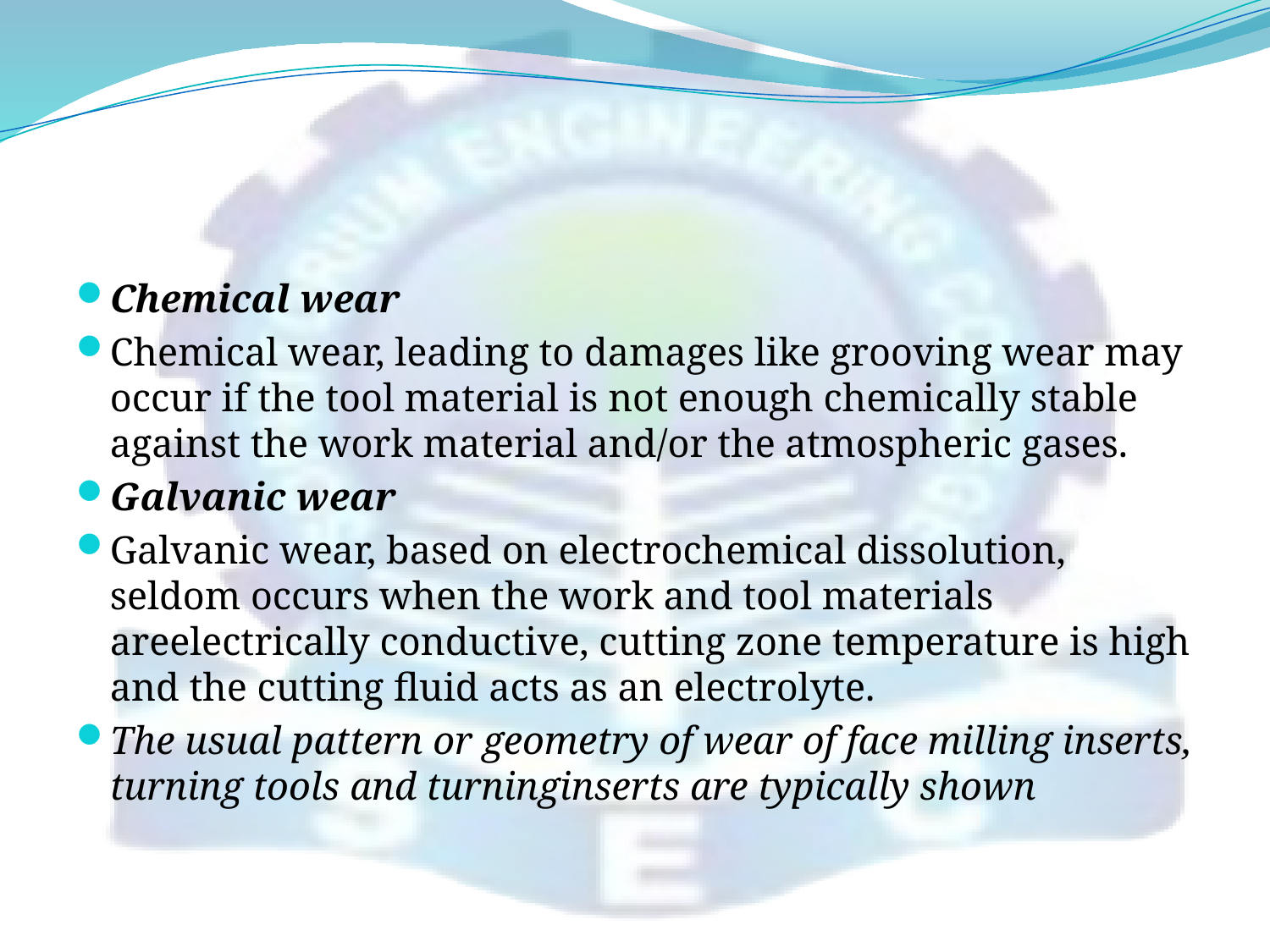

#
Chemical wear
Chemical wear, leading to damages like grooving wear may occur if the tool material is not enough chemically stable against the work material and/or the atmospheric gases.
Galvanic wear
Galvanic wear, based on electrochemical dissolution, seldom occurs when the work and tool materials areelectrically conductive, cutting zone temperature is high and the cutting fluid acts as an electrolyte.
The usual pattern or geometry of wear of face milling inserts, turning tools and turninginserts are typically shown